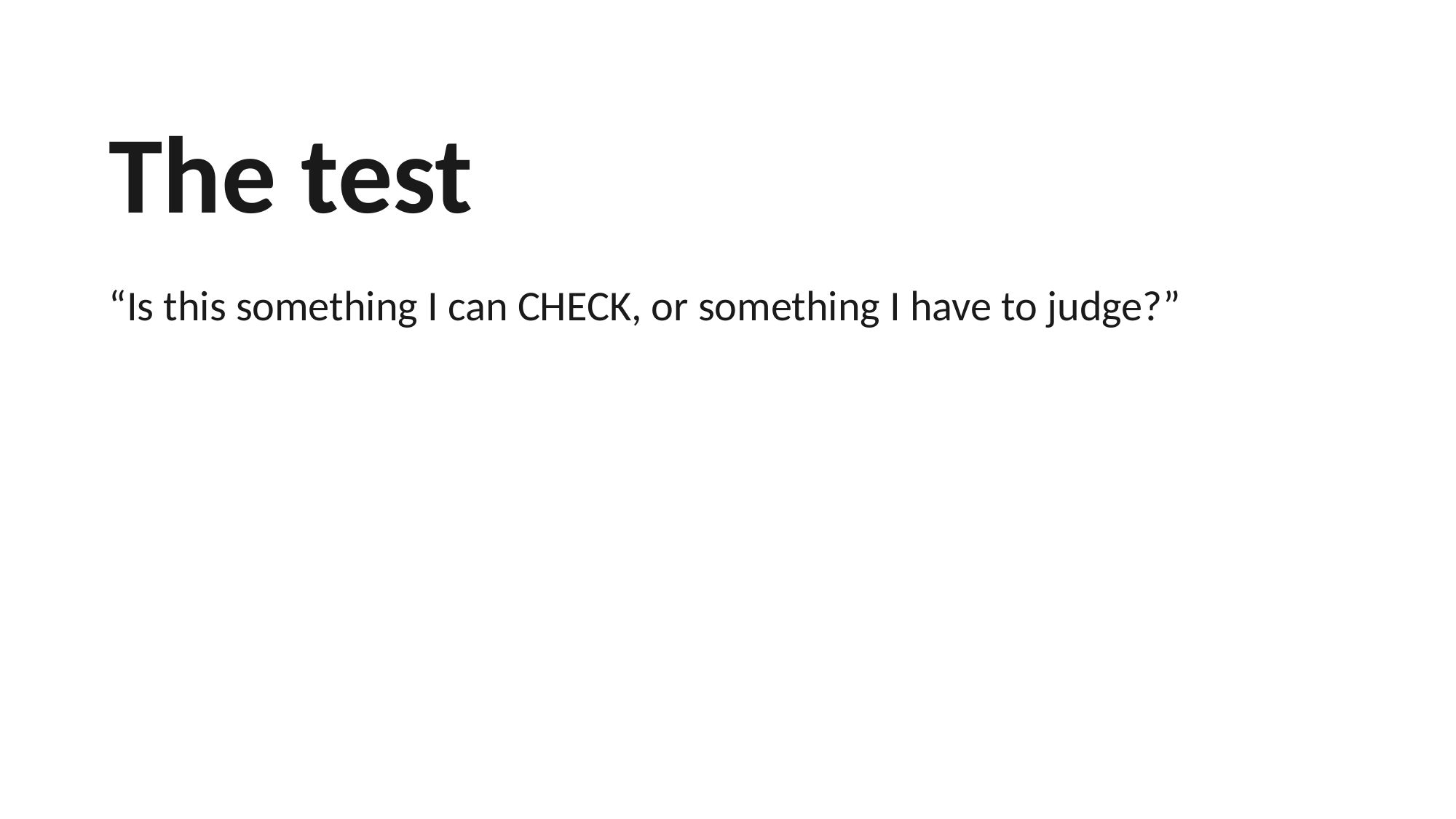

The test
“Is this something I can CHECK, or something I have to judge?”